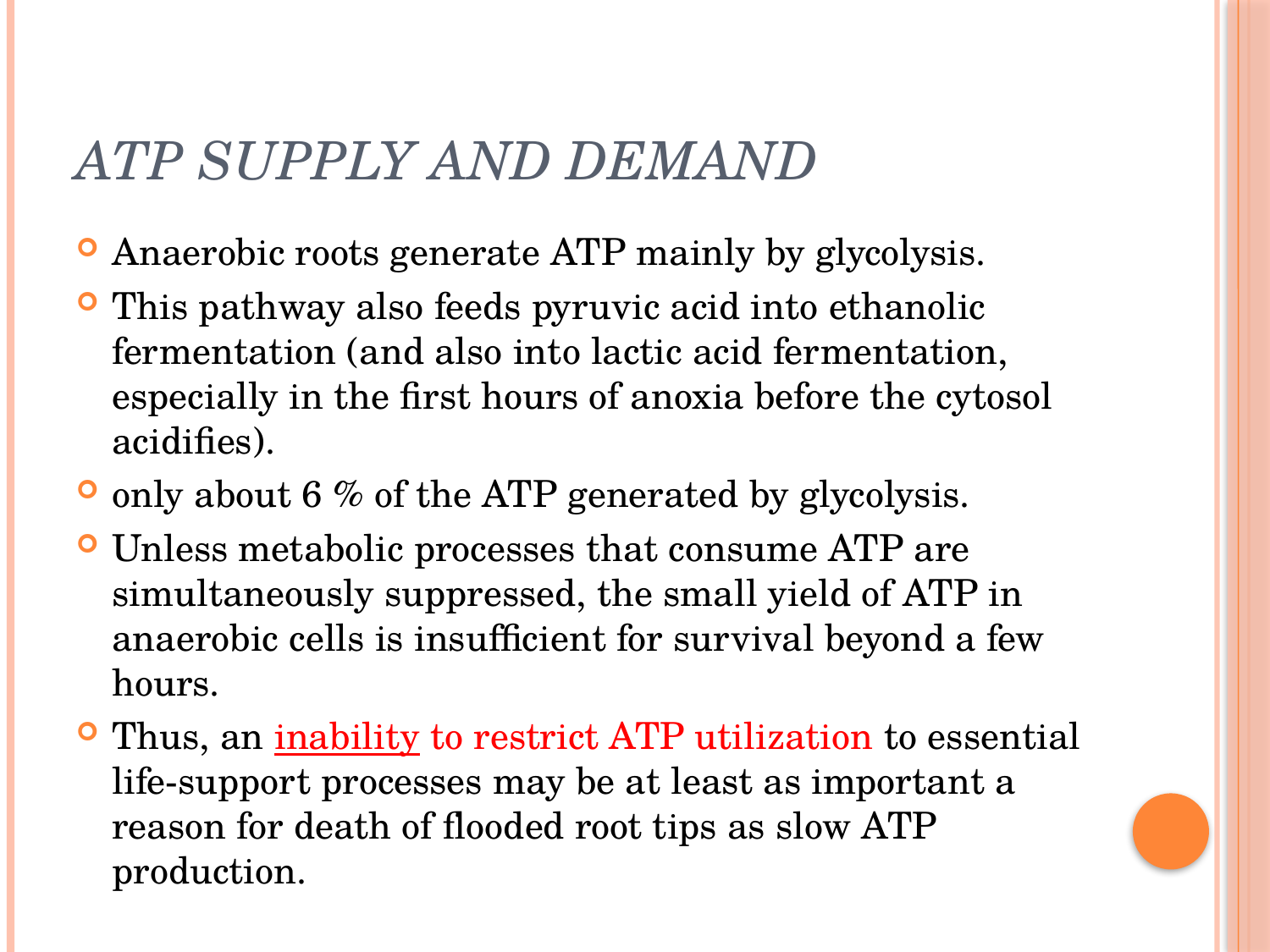

# ATP supply and demand
Anaerobic roots generate ATP mainly by glycolysis.
This pathway also feeds pyruvic acid into ethanolic fermentation (and also into lactic acid fermentation, especially in the first hours of anoxia before the cytosol acidifies).
only about 6 % of the ATP generated by glycolysis.
Unless metabolic processes that consume ATP are simultaneously suppressed, the small yield of ATP in anaerobic cells is insufficient for survival beyond a few hours.
Thus, an inability to restrict ATP utilization to essential life-support processes may be at least as important a reason for death of flooded root tips as slow ATP production.